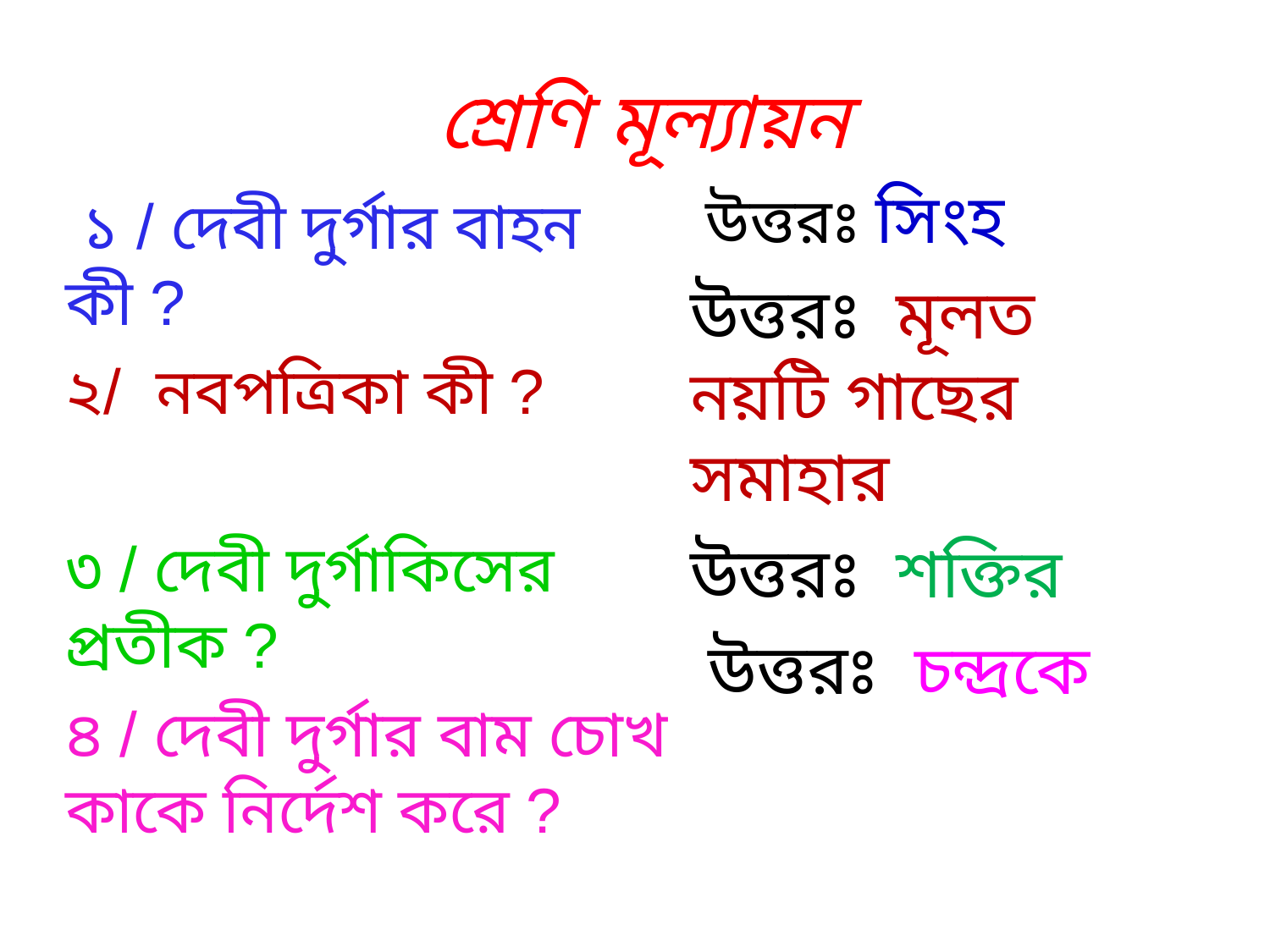

# শ্রেণি মূল্যায়ন
 উত্তরঃ সিংহ
উত্তরঃ  মূলত নয়টি গাছের সমাহার
উত্তরঃ  শক্তির
 উত্তরঃ  চন্দ্রকে

 ১ / দেবী দুর্গার বাহন কী ?
২/  নবপত্রিকা কী ?

৩ / দেবী দুর্গাকিসের প্রতীক ?
৪ / দেবী দুর্গার বাম চোখ কাকে নির্দেশ করে ?